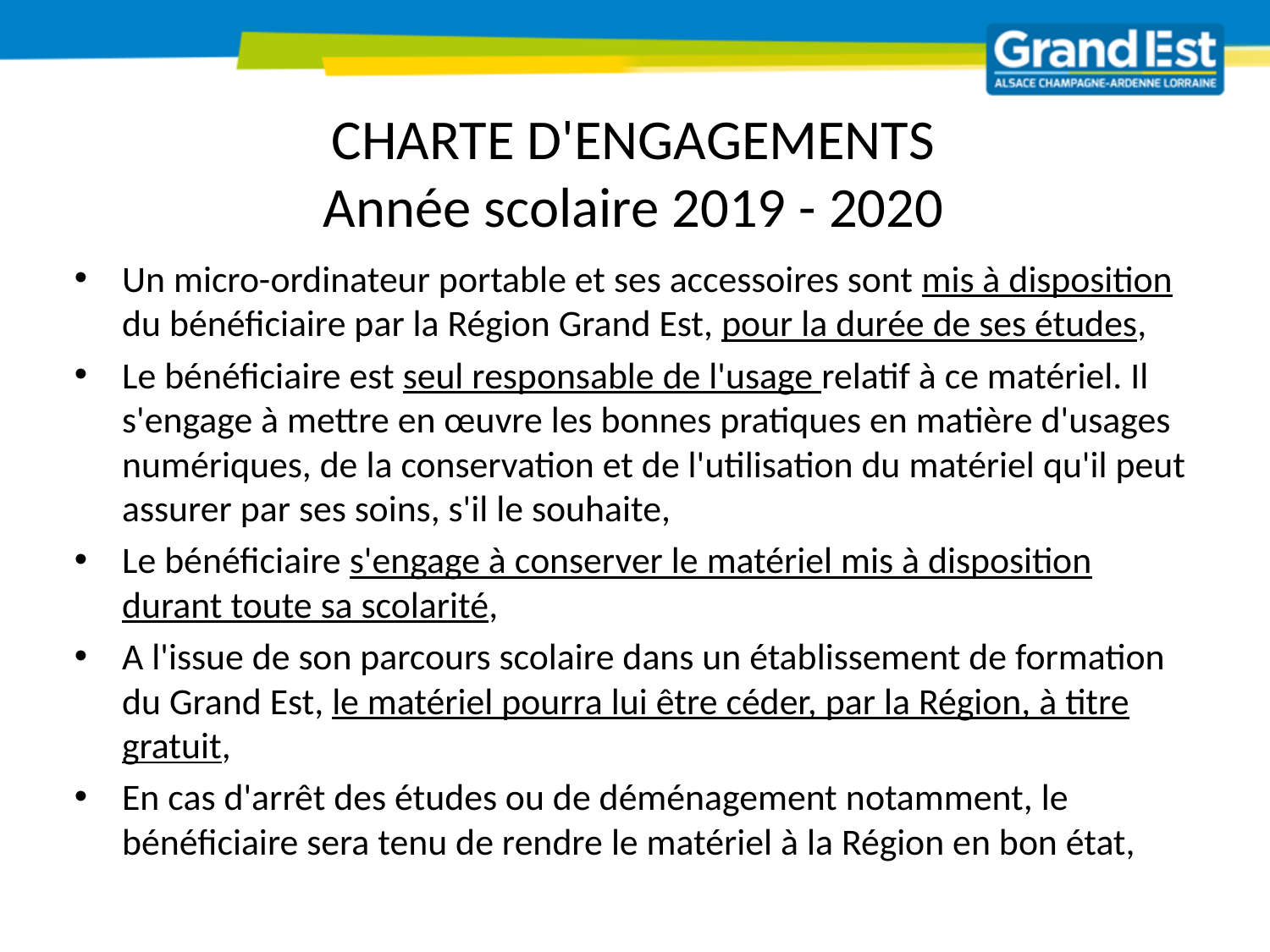

# CHARTE D'ENGAGEMENTS Année scolaire 2019 - 2020
Un micro-ordinateur portable et ses accessoires sont mis à disposition du bénéficiaire par la Région Grand Est, pour la durée de ses études,
Le bénéficiaire est seul responsable de l'usage relatif à ce matériel. Il s'engage à mettre en œuvre les bonnes pratiques en matière d'usages numériques, de la conservation et de l'utilisation du matériel qu'il peut assurer par ses soins, s'il le souhaite,
Le bénéficiaire s'engage à conserver le matériel mis à disposition durant toute sa scolarité,
A l'issue de son parcours scolaire dans un établissement de formation du Grand Est, le matériel pourra lui être céder, par la Région, à titre gratuit,
En cas d'arrêt des études ou de déménagement notamment, le bénéficiaire sera tenu de rendre le matériel à la Région en bon état,